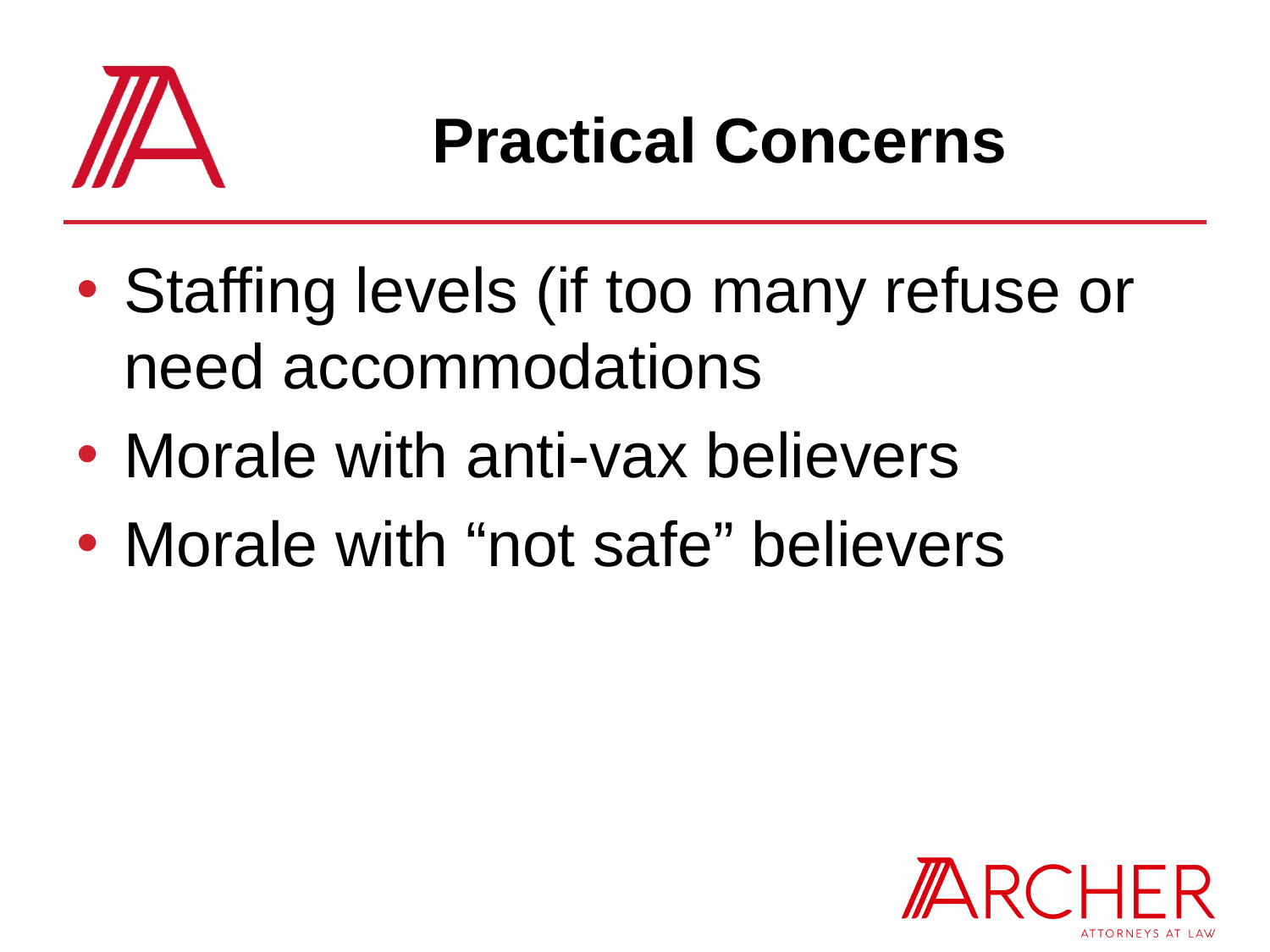

# Practical Concerns
Staffing levels (if too many refuse or need accommodations
Morale with anti-vax believers
Morale with “not safe” believers